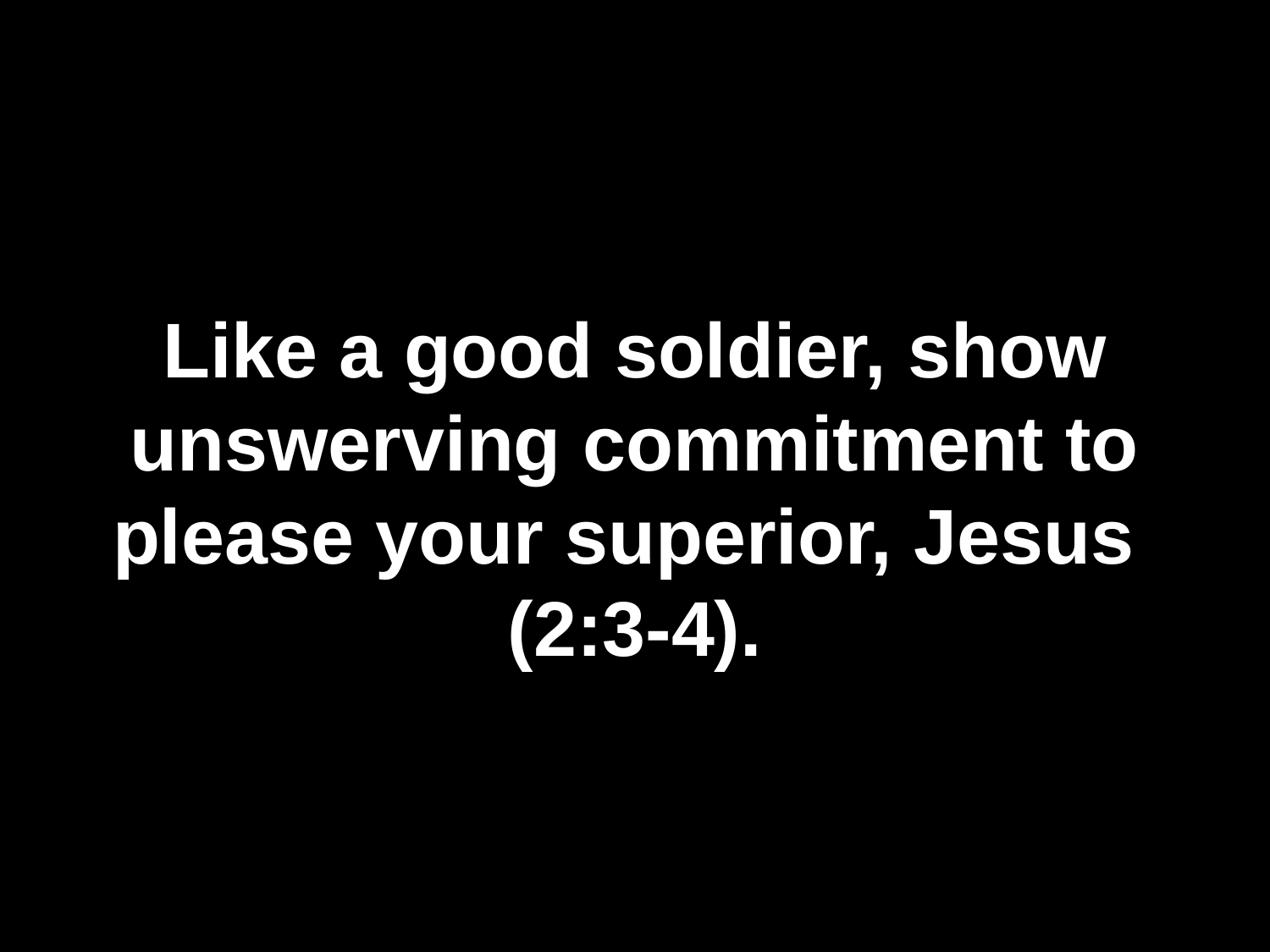

# Like a good soldier, show unswerving commitment to please your superior, Jesus (2:3-4).